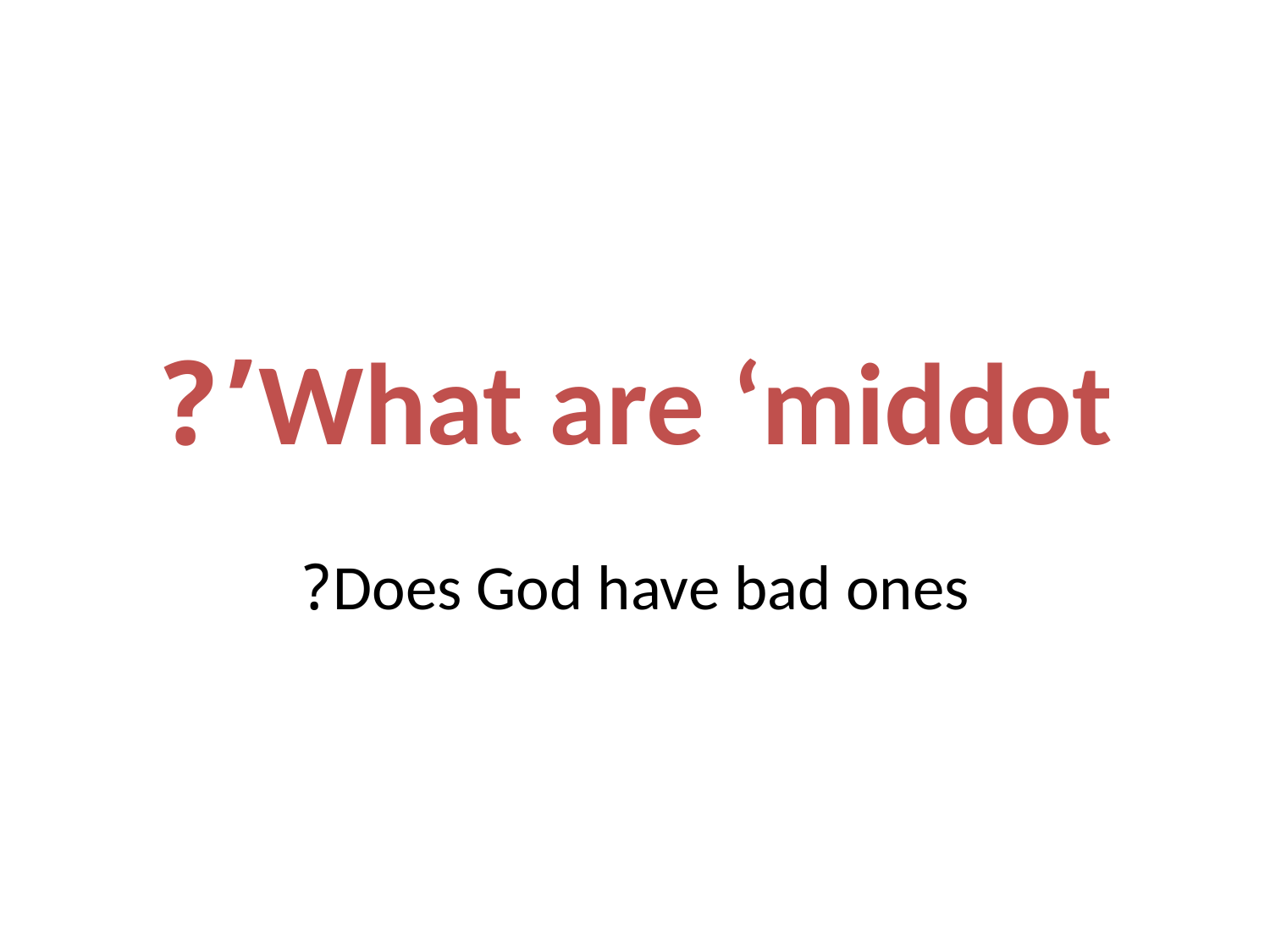

# What are ‘middot’?
Does God have bad ones?